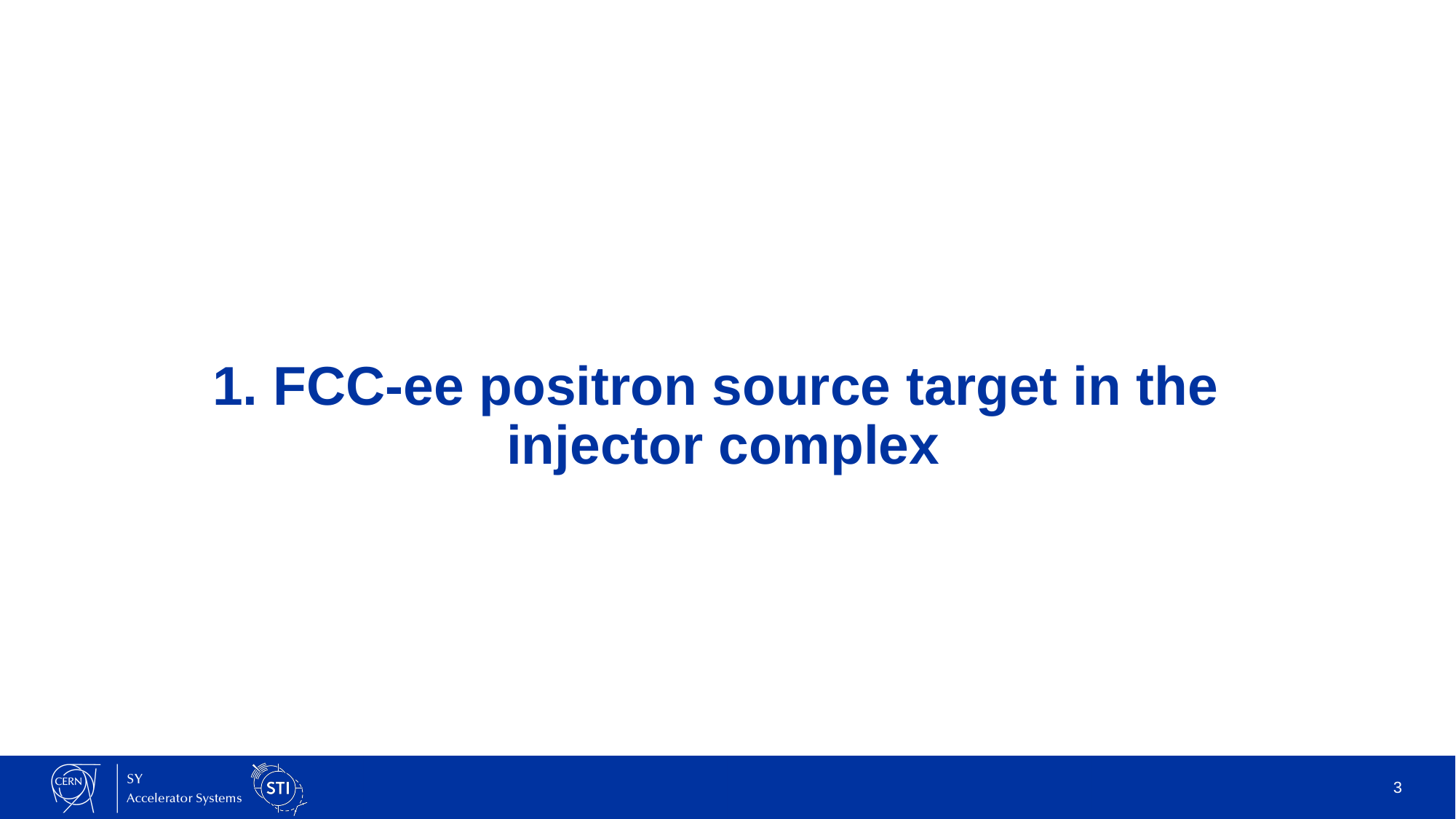

# 1. FCC-ee positron source target in the  injector complex
3